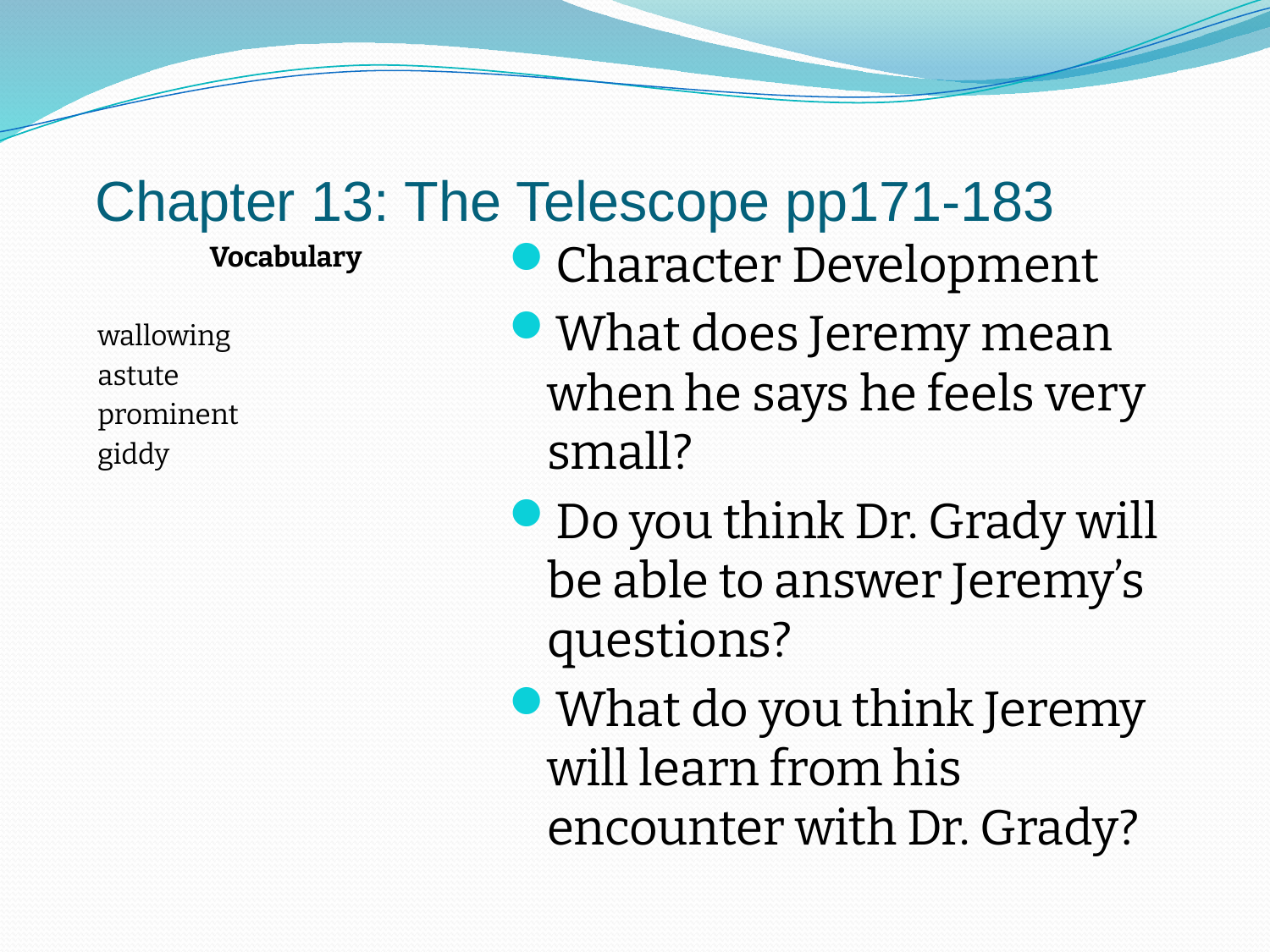

# Chapter 13: The Telescope pp171-183
Vocabulary

wallowing
astute
prominent
giddy
Character Development
What does Jeremy mean when he says he feels very small?
Do you think Dr. Grady will be able to answer Jeremy’s questions?
What do you think Jeremy will learn from his encounter with Dr. Grady?